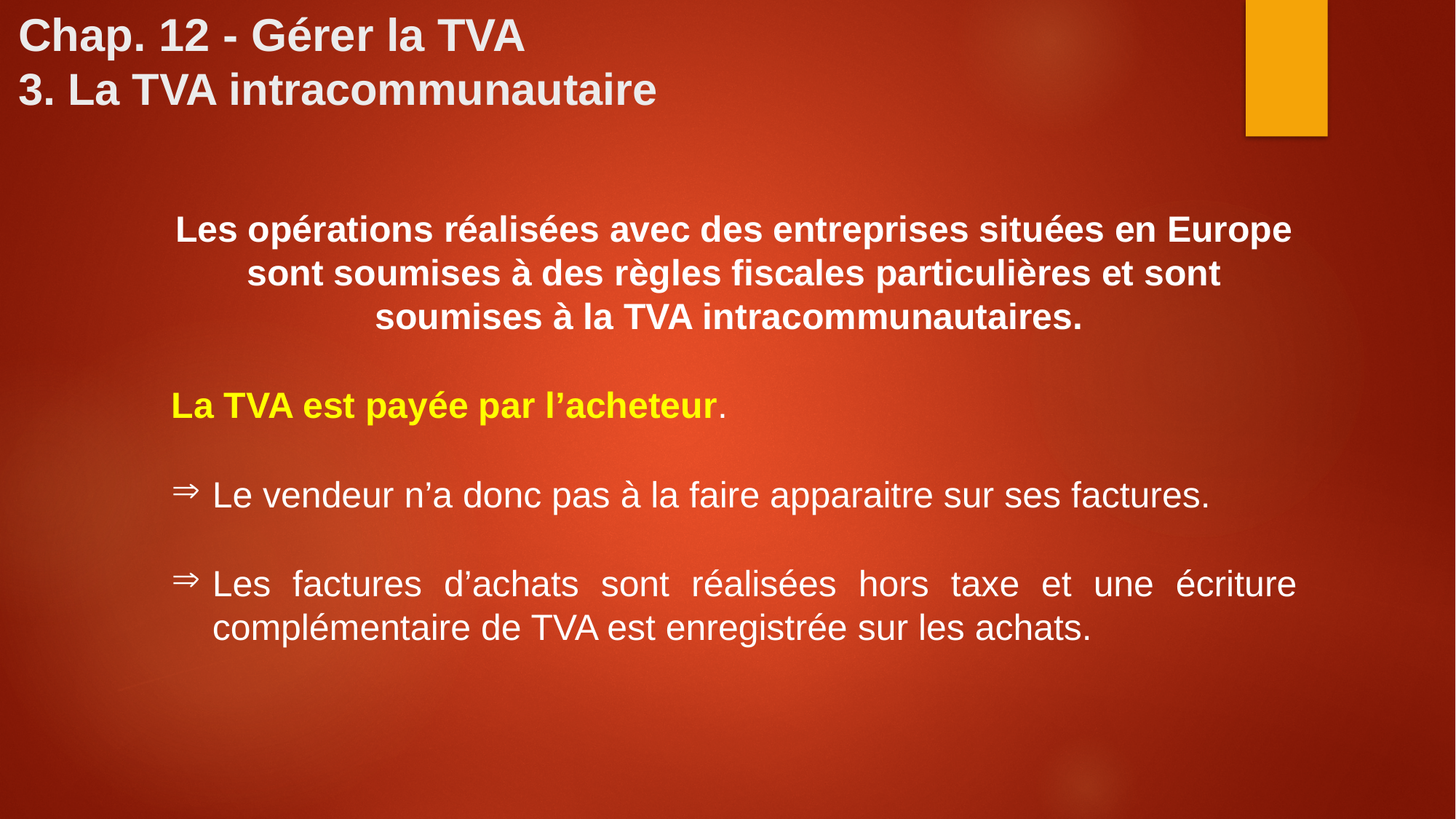

# Chap. 12 - Gérer la TVA 3. La TVA intracommunautaire
Les opérations réalisées avec des entreprises situées en Europe sont soumises à des règles fiscales particulières et sont soumises à la TVA intracommunautaires.
La TVA est payée par l’acheteur.
Le vendeur n’a donc pas à la faire apparaitre sur ses factures.
Les factures d’achats sont réalisées hors taxe et une écriture complémentaire de TVA est enregistrée sur les achats.